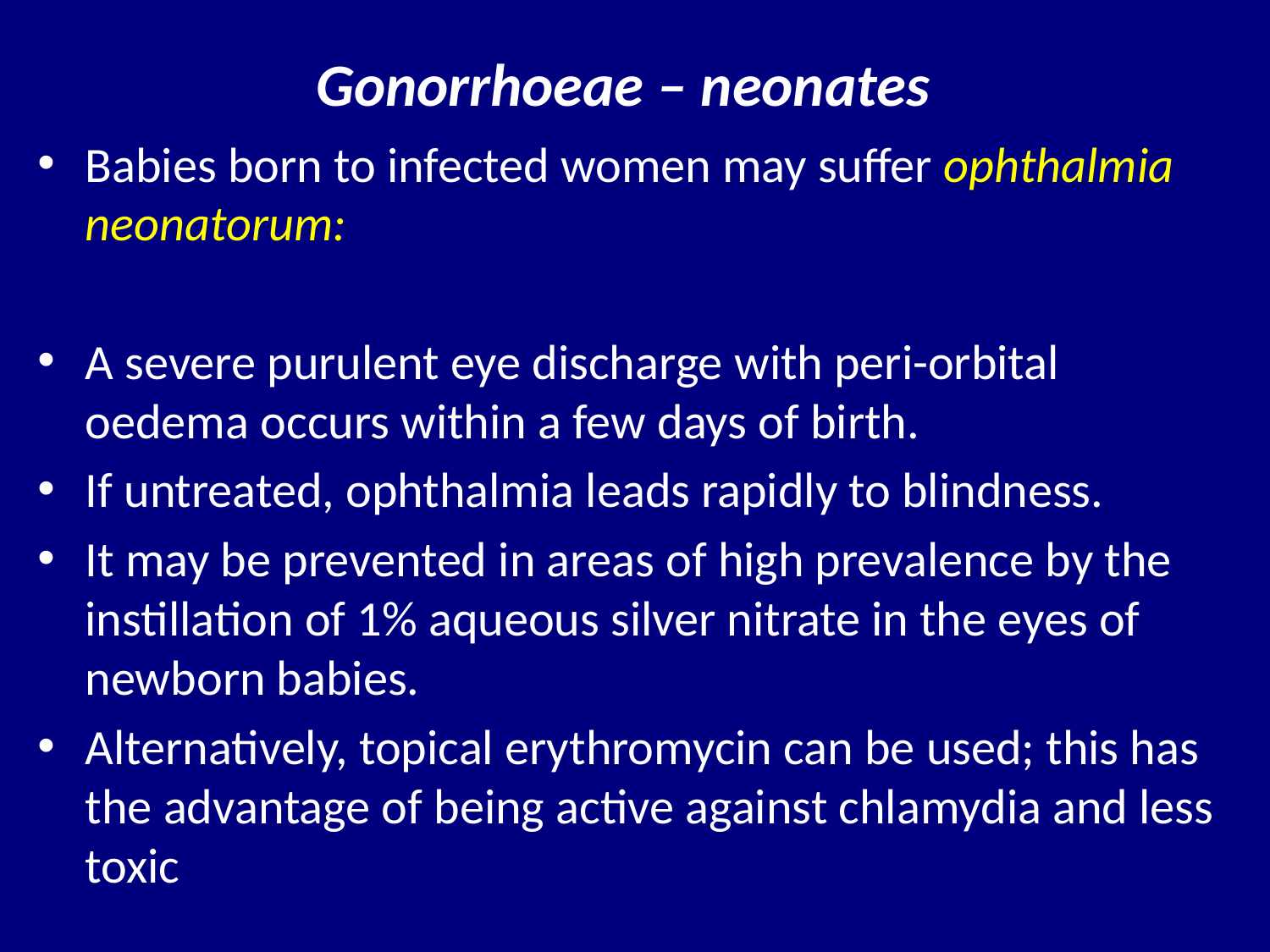

# Gonorrhoeae – neonates
Babies born to infected women may suffer ophthalmia neonatorum:

A severe purulent eye discharge with peri-orbital oedema occurs within a few days of birth.
If untreated, ophthalmia leads rapidly to blindness.
It may be prevented in areas of high prevalence by the instillation of 1% aqueous silver nitrate in the eyes of newborn babies.
Alternatively, topical erythromycin can be used; this has the advantage of being active against chlamydia and less toxic